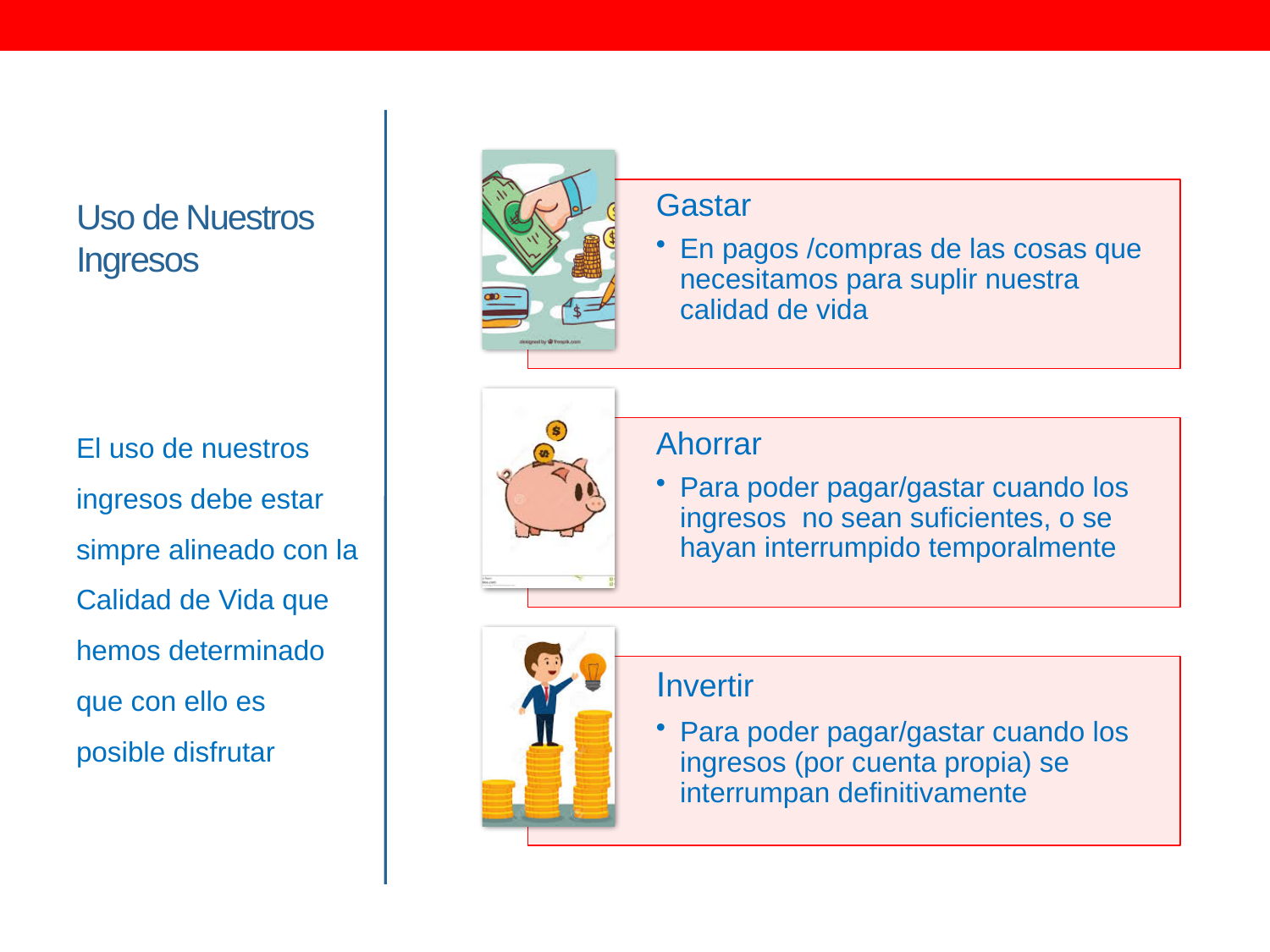

# Uso de Nuestros Ingresos
Gastar
En pagos /compras de las cosas que necesitamos para suplir nuestra calidad de vida
Ahorrar
Para poder pagar/gastar cuando los ingresos  no sean suficientes, o se hayan interrumpido temporalmente
Invertir
Para poder pagar/gastar cuando los ingresos (por cuenta propia) se interrumpan definitivamente
El uso de nuestros ingresos debe estar simpre alineado con la Calidad de Vida que hemos determinado que con ello es posible disfrutar